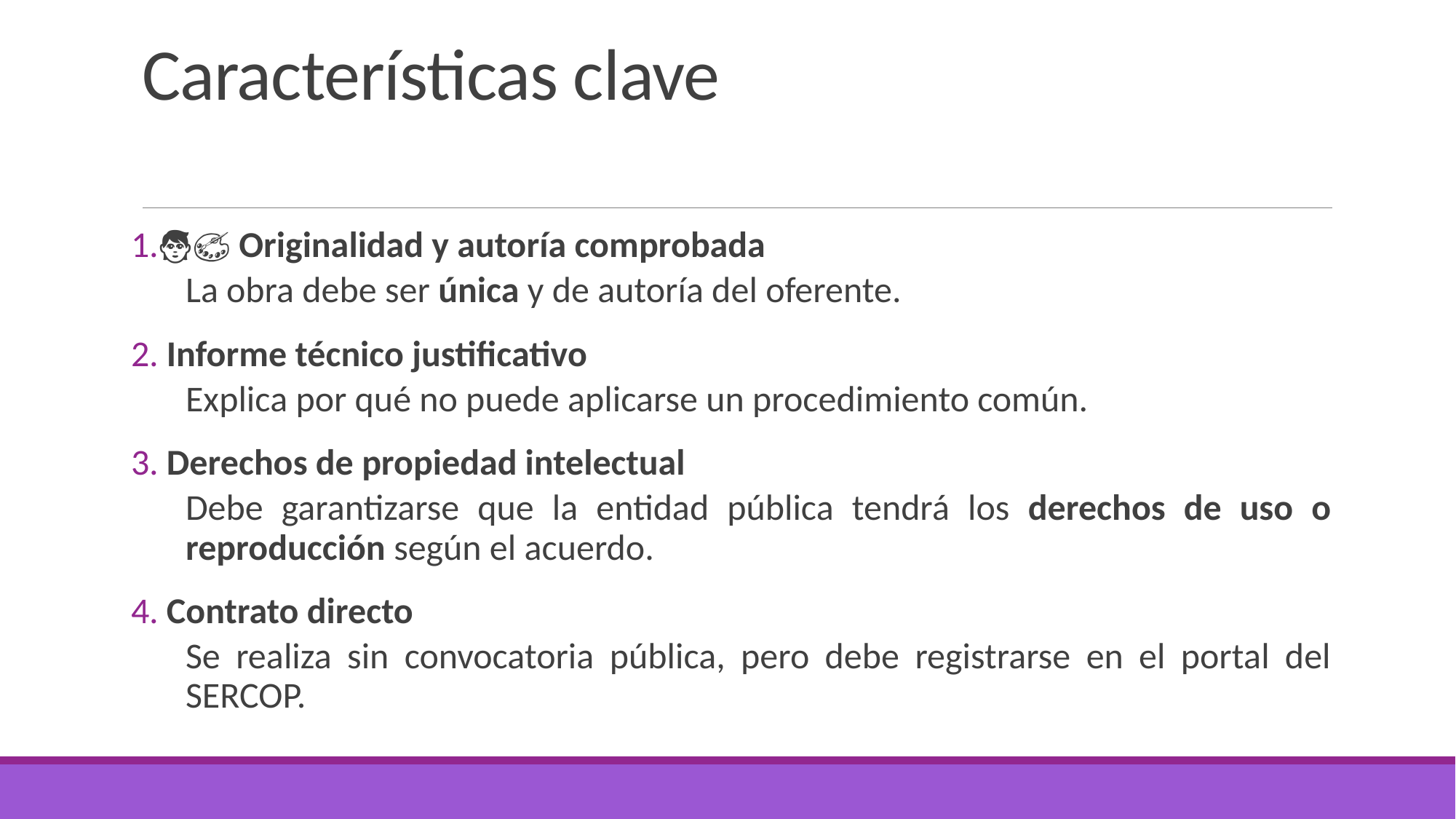

# Características clave
🧑‍🎨 Originalidad y autoría comprobada
La obra debe ser única y de autoría del oferente.
 Informe técnico justificativo
Explica por qué no puede aplicarse un procedimiento común.
 Derechos de propiedad intelectual
Debe garantizarse que la entidad pública tendrá los derechos de uso o reproducción según el acuerdo.
 Contrato directo
Se realiza sin convocatoria pública, pero debe registrarse en el portal del SERCOP.